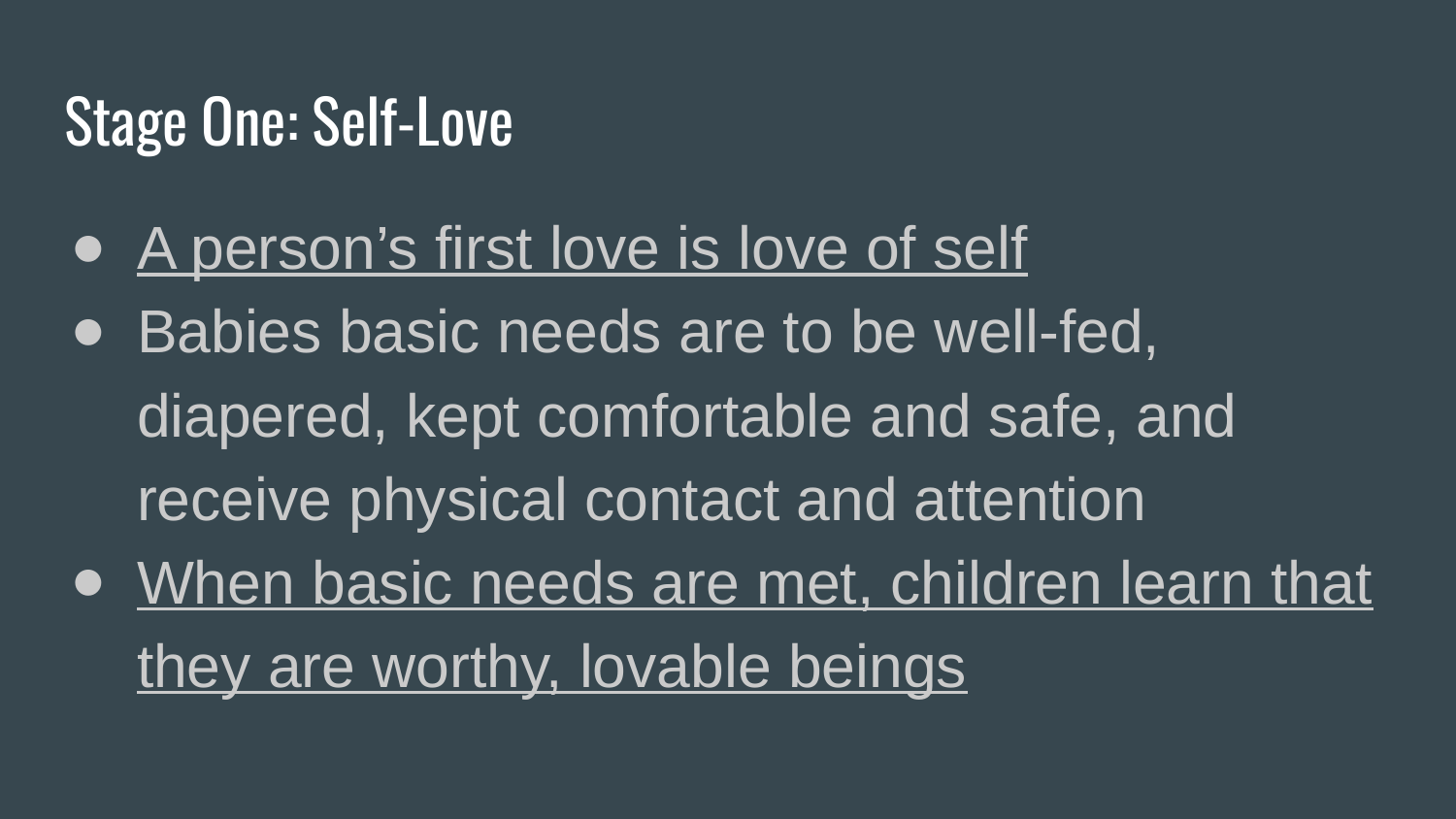

# Stage One: Self-Love
A person’s first love is love of self
Babies basic needs are to be well-fed, diapered, kept comfortable and safe, and receive physical contact and attention
When basic needs are met, children learn that they are worthy, lovable beings